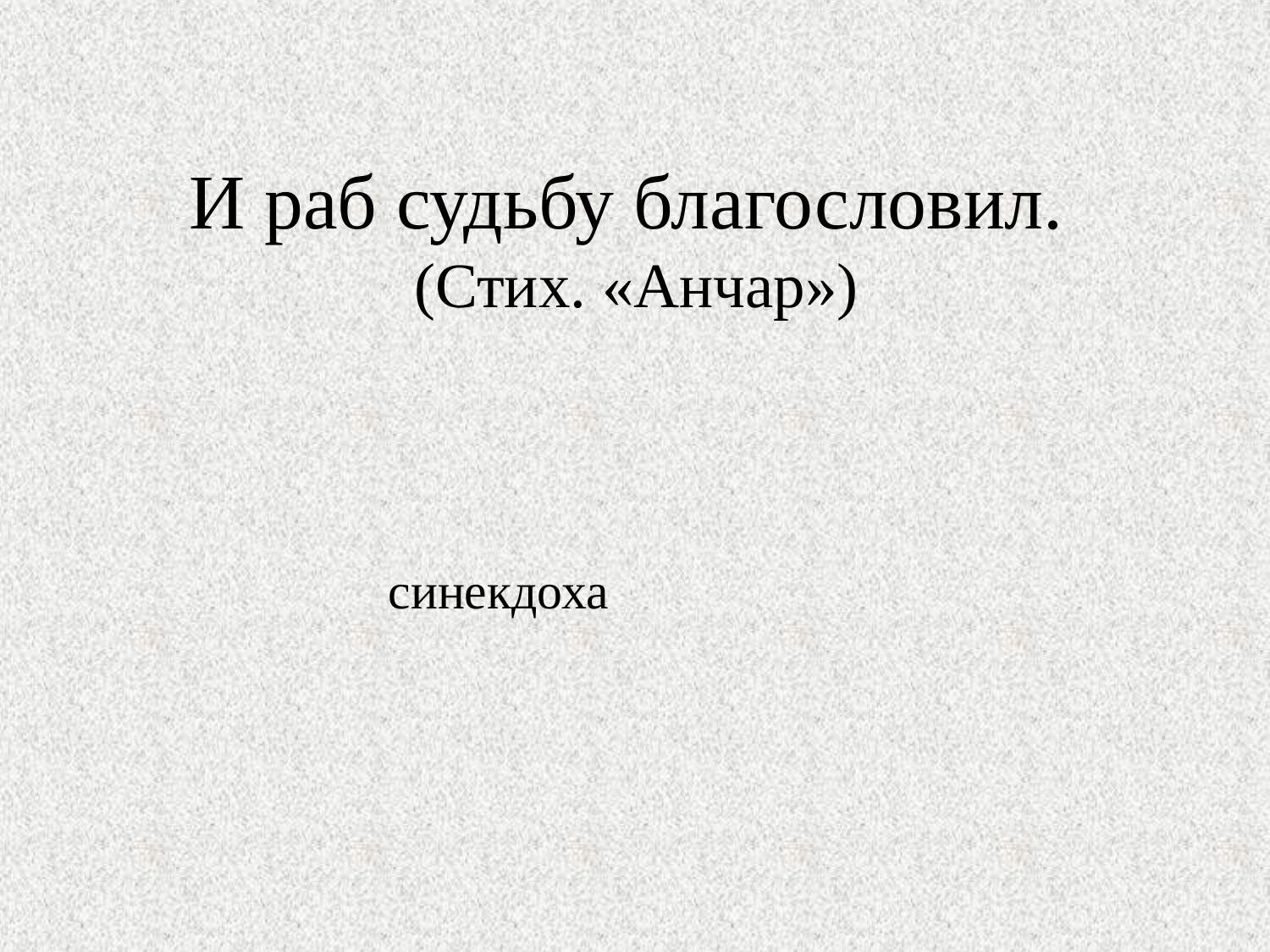

# И раб судьбу благословил.  (Стих. «Анчар»)

 синекдоха